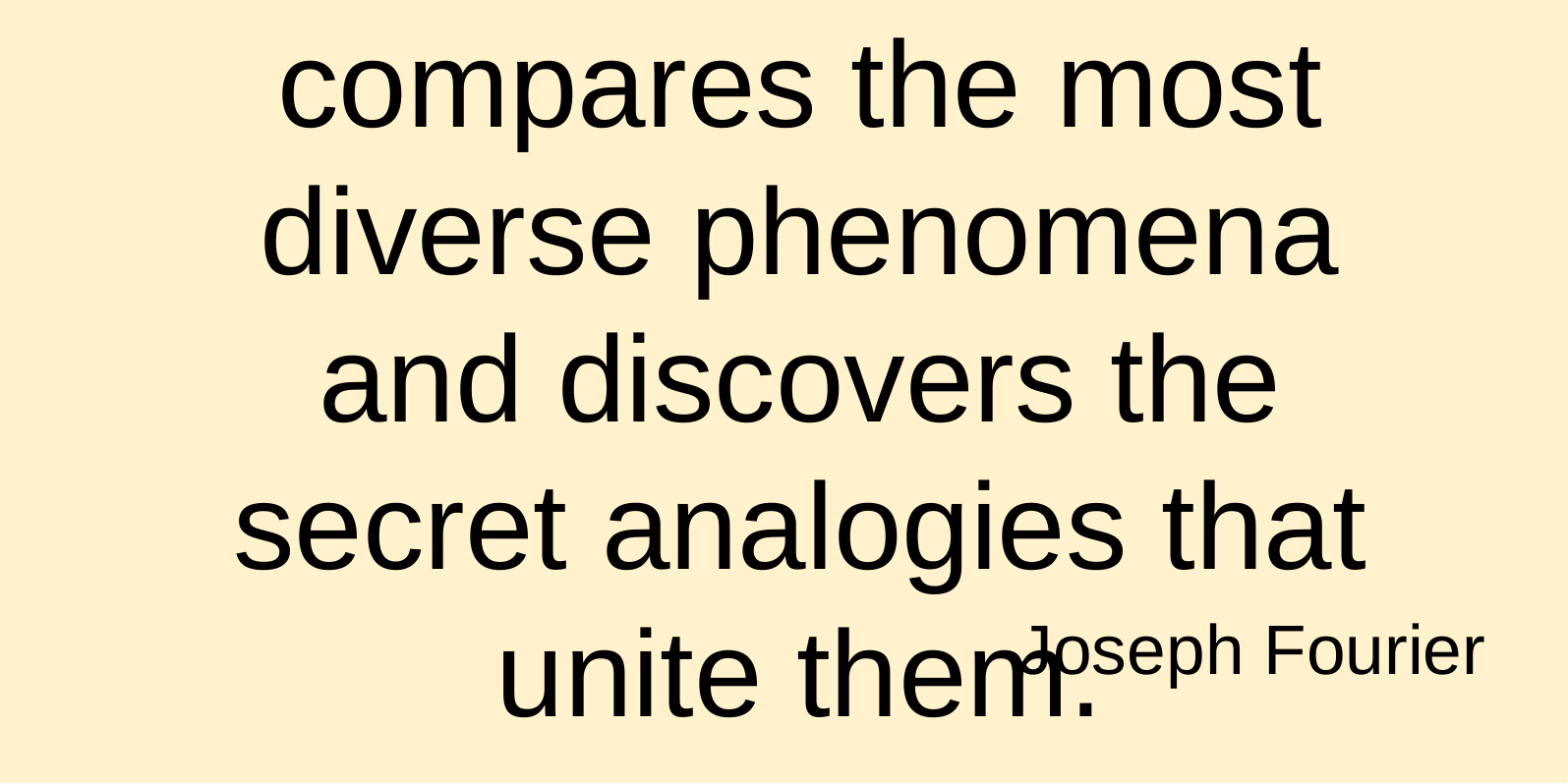

Mathematics compares the most diverse phenomena and discovers the secret analogies that unite them.
Joseph Fourier